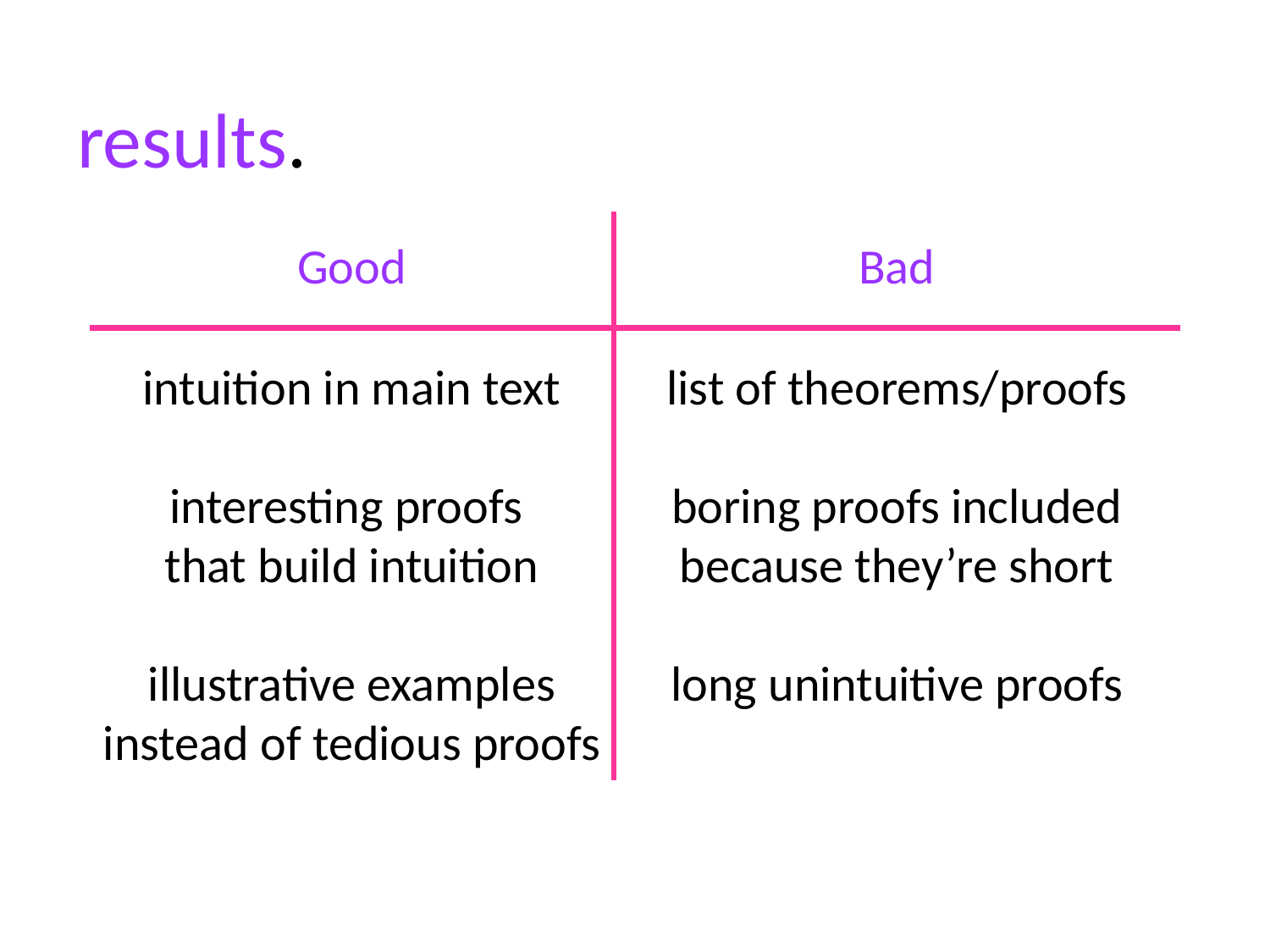

results.
Bad
Good
list of theorems/proofs

boring proofs included because they’re short
long unintuitive proofs
intuition in main text

interesting proofs
that build intuition

illustrative examples instead of tedious proofs